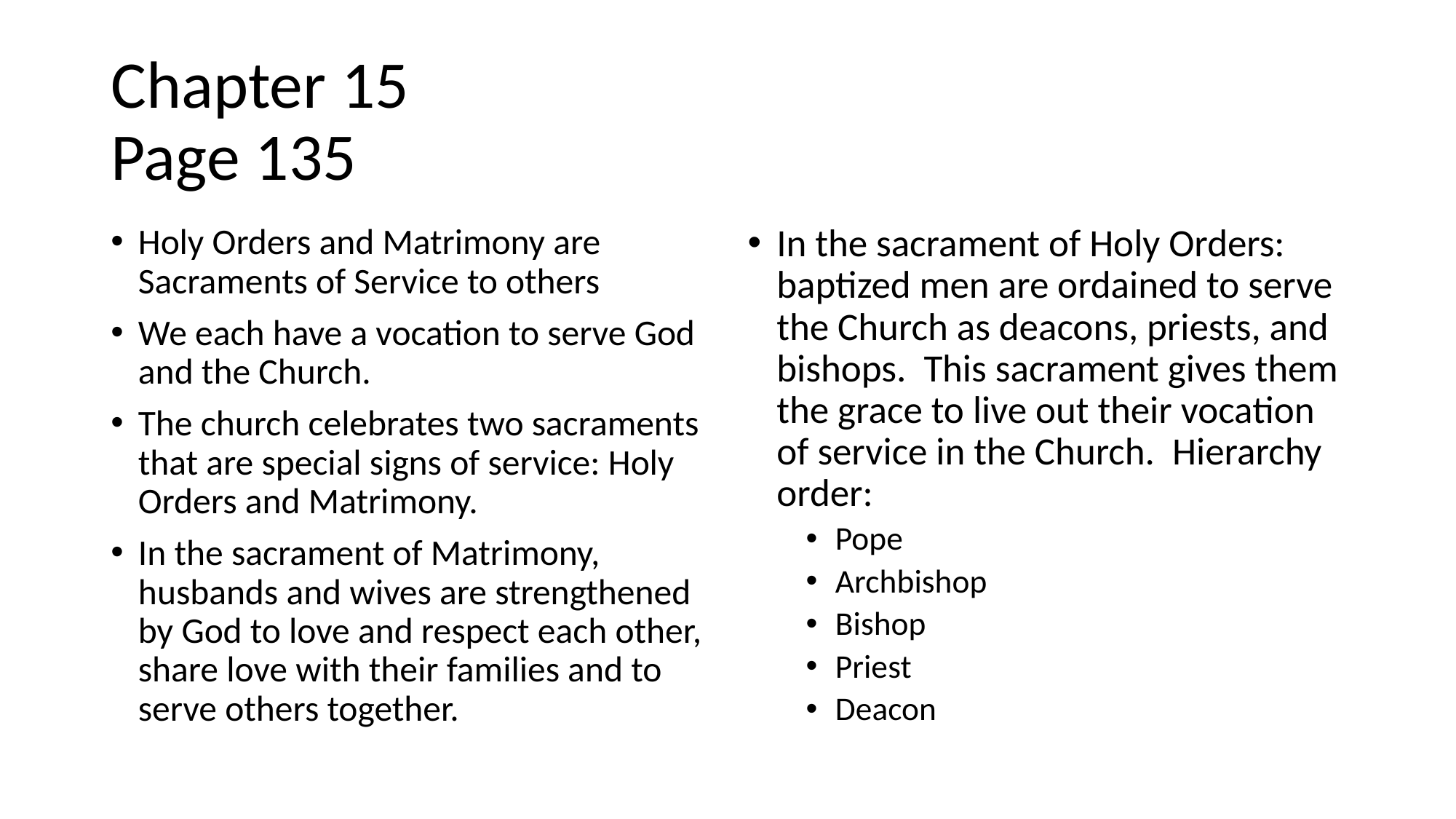

# Chapter 15 Page 135
Holy Orders and Matrimony are Sacraments of Service to others
We each have a vocation to serve God and the Church.
The church celebrates two sacraments that are special signs of service: Holy Orders and Matrimony.
In the sacrament of Matrimony, husbands and wives are strengthened by God to love and respect each other, share love with their families and to serve others together.

In the sacrament of Holy Orders: baptized men are ordained to serve the Church as deacons, priests, and bishops.  This sacrament gives them the grace to live out their vocation of service in the Church.  Hierarchy order:
Pope
Archbishop
Bishop
Priest
Deacon